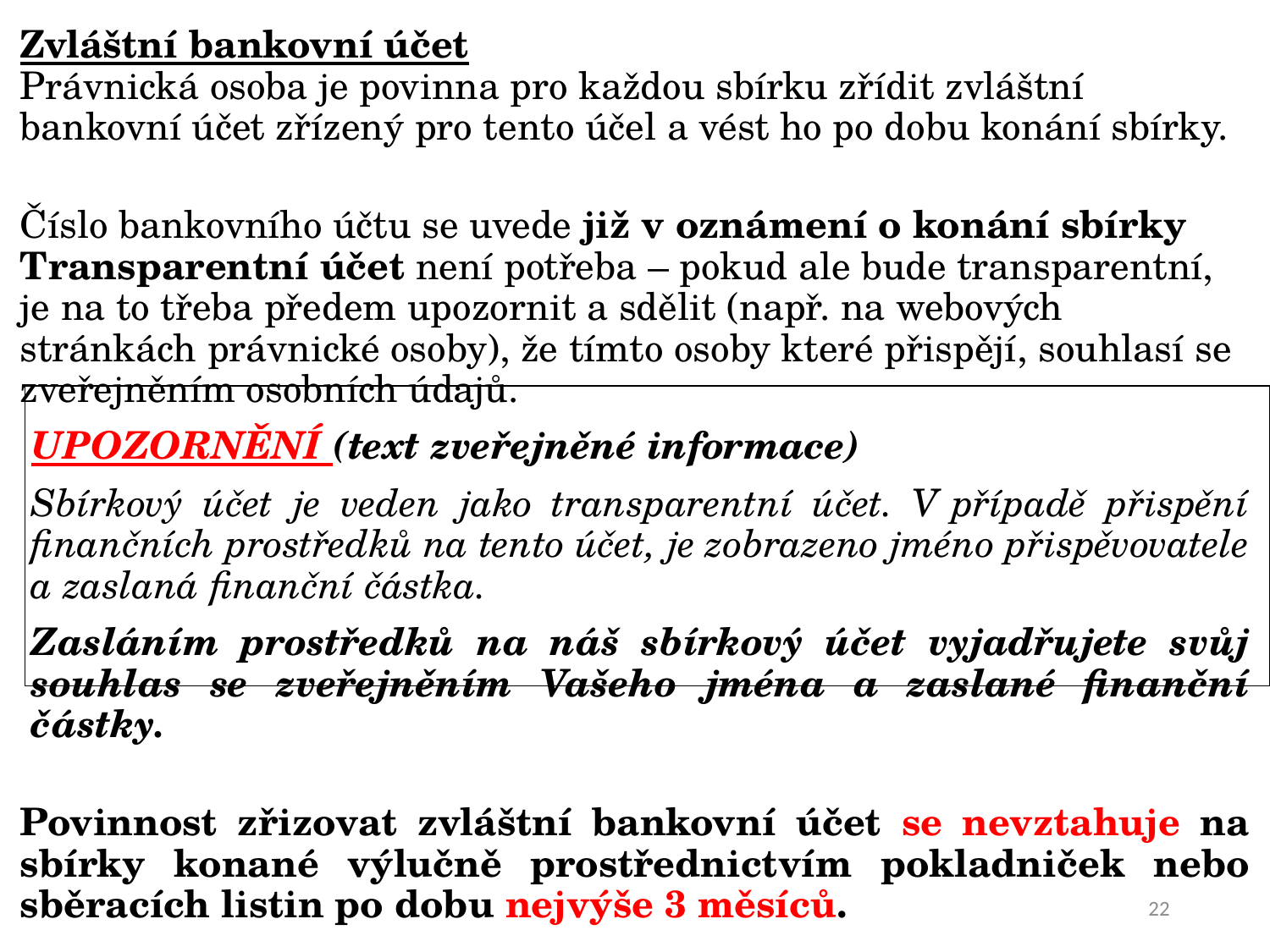

Zvláštní bankovní účet
Právnická osoba je povinna pro každou sbírku zřídit zvláštní bankovní účet zřízený pro tento účel a vést ho po dobu konání sbírky.
Číslo bankovního účtu se uvede již v oznámení o konání sbírky
Transparentní účet není potřeba – pokud ale bude transparentní, je na to třeba předem upozornit a sdělit (např. na webových stránkách právnické osoby), že tímto osoby které přispějí, souhlasí se zveřejněním osobních údajů.
UPOZORNĚNÍ (text zveřejněné informace)
Sbírkový účet je veden jako transparentní účet. V případě přispění finančních prostředků na tento účet, je zobrazeno jméno přispěvovatele a zaslaná finanční částka.
Zasláním prostředků na náš sbírkový účet vyjadřujete svůj souhlas se zveřejněním Vašeho jména a zaslané finanční částky.
Povinnost zřizovat zvláštní bankovní účet se nevztahuje na sbírky konané výlučně prostřednictvím pokladniček nebo sběracích listin po dobu nejvýše 3 měsíců.

22